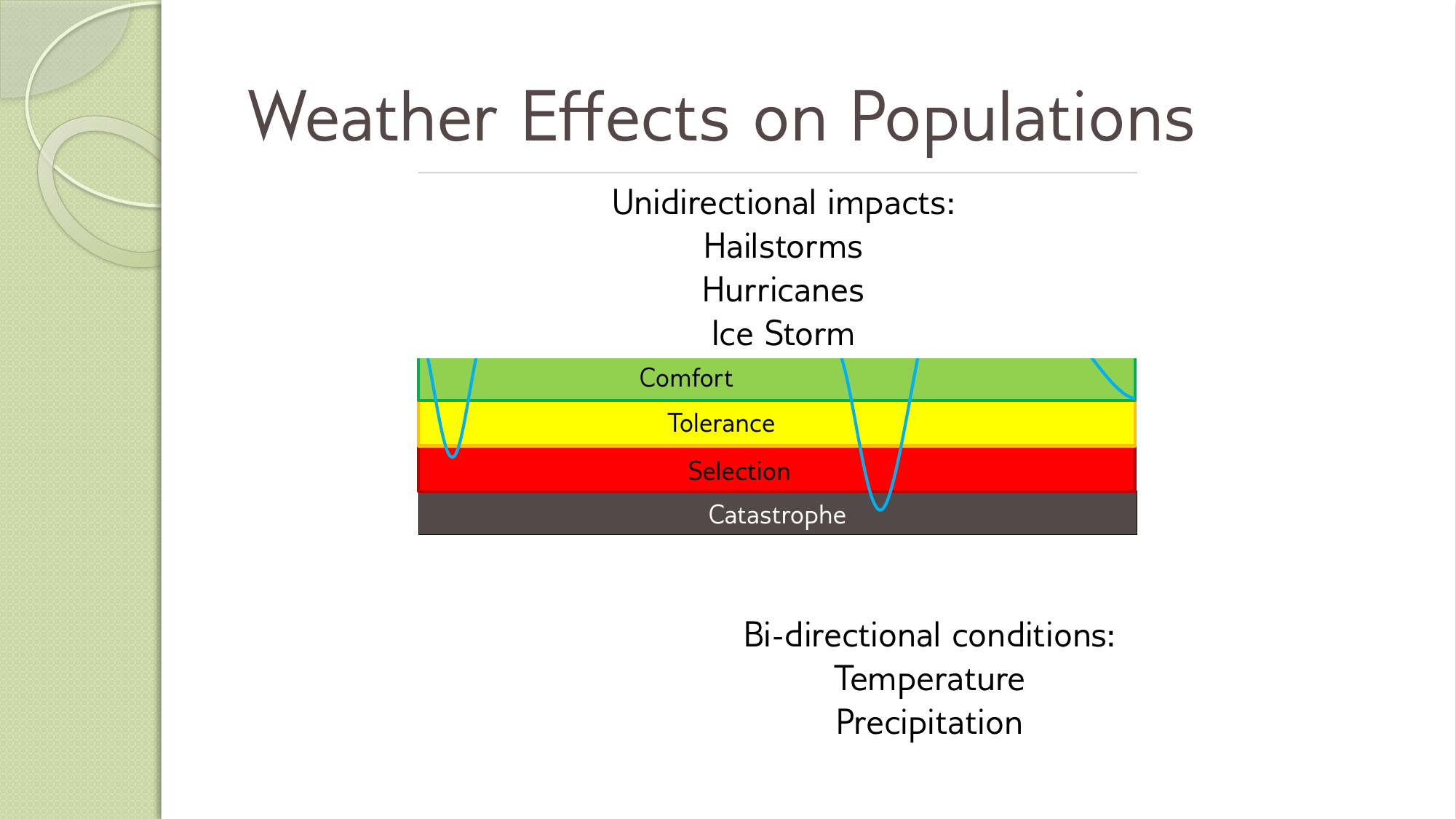

# Weather Effects on Populations
Unidirectional impacts:
Hailstorms
Hurricanes
Ice Storm

Catastrophe

Comfort
Tolerance
Selection
Bi-directional conditions:
Temperature
Precipitation